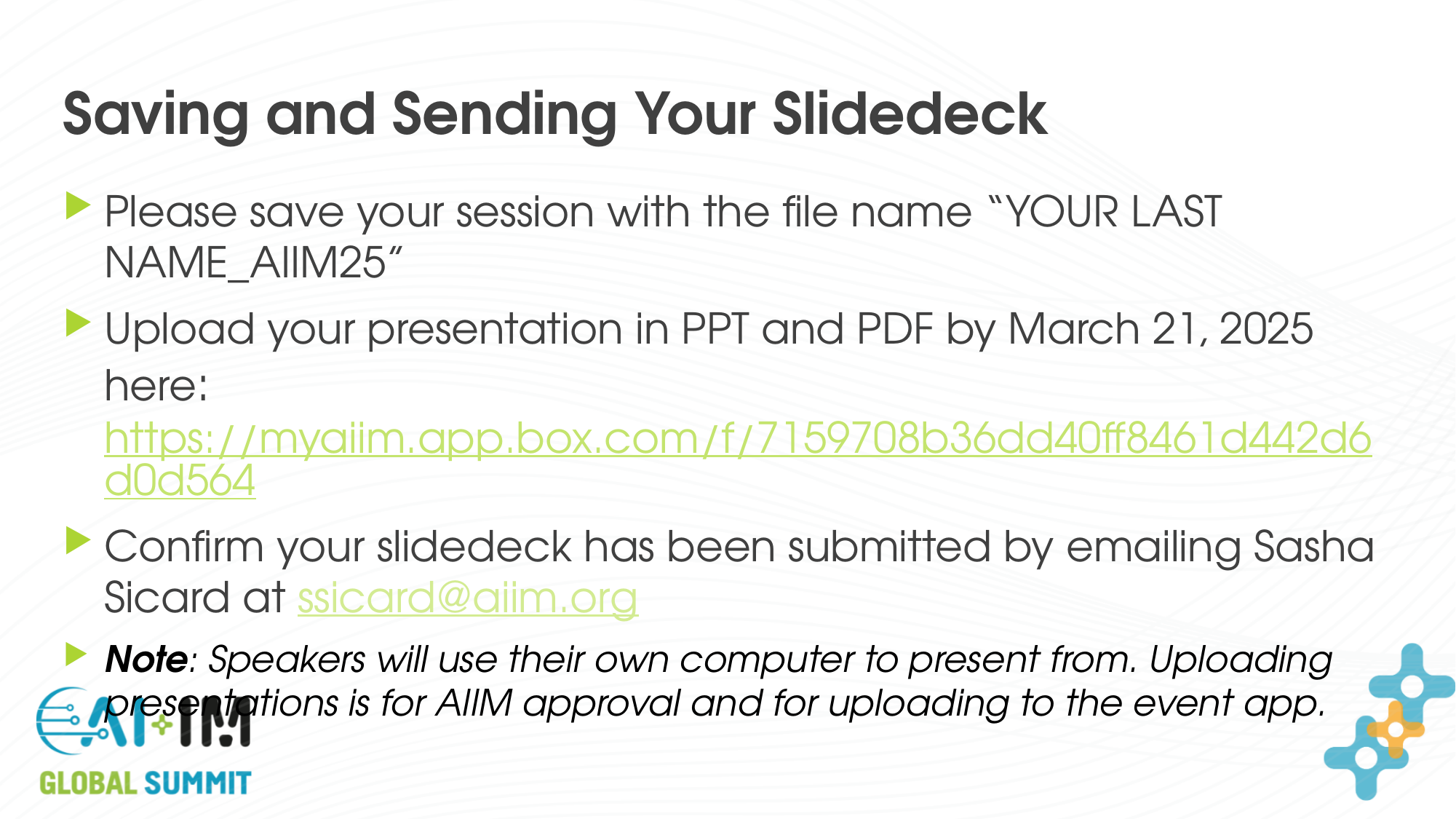

# Saving and Sending Your Slidedeck
Please save your session with the file name “YOUR LAST NAME_AIIM25”
Upload your presentation in PPT and PDF by March 21, 2025 here: https://myaiim.app.box.com/f/7159708b36dd40ff8461d442d6d0d564
Confirm your slidedeck has been submitted by emailing Sasha Sicard at ssicard@aiim.org
Note: Speakers will use their own computer to present from. Uploading presentations is for AIIM approval and for uploading to the event app.